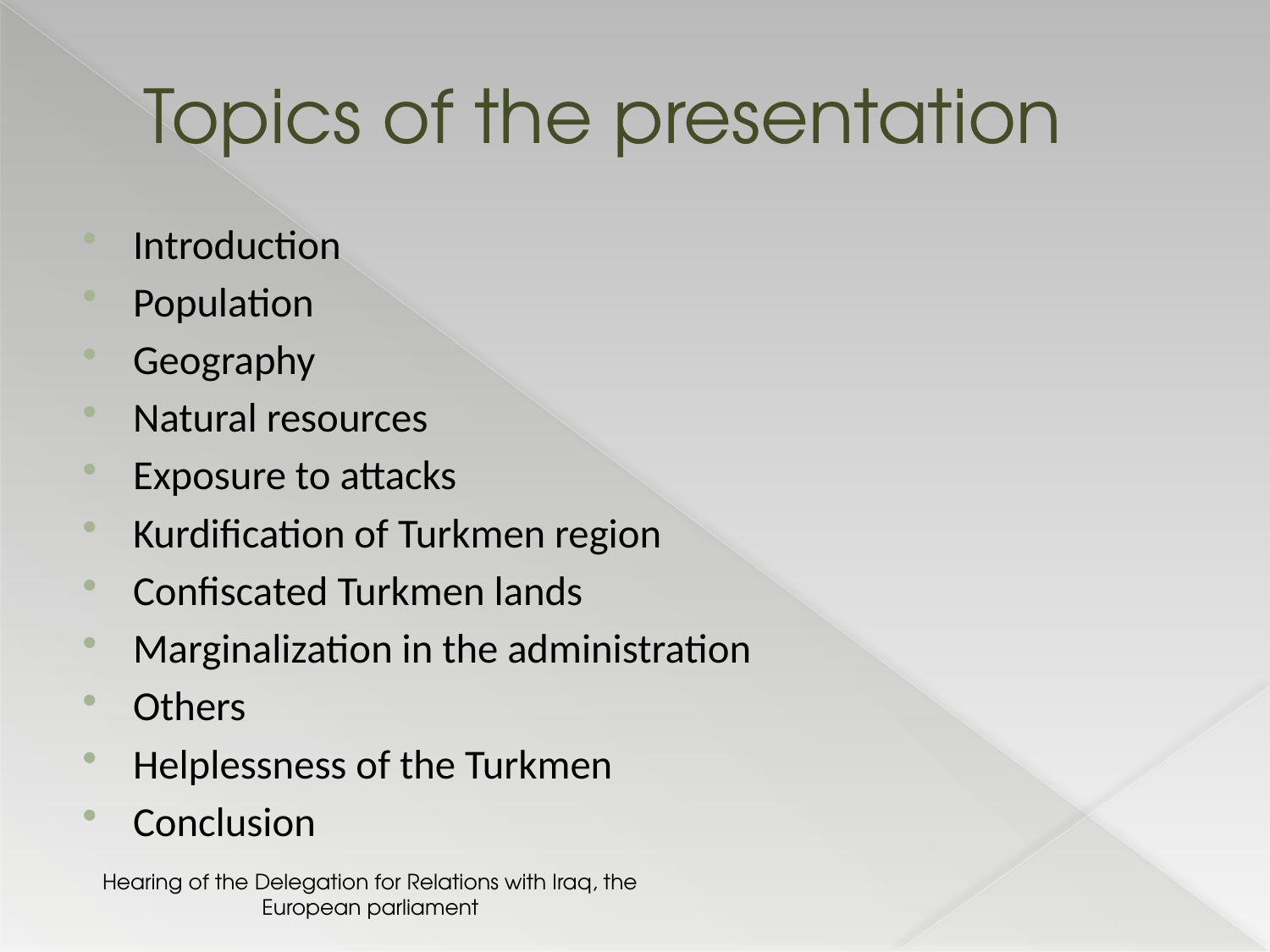

# Topics of the presentation
Introduction
Population
Geography
Natural resources
Exposure to attacks
Kurdification of Turkmen region
Confiscated Turkmen lands
Marginalization in the administration
Others
Helplessness of the Turkmen
Conclusion
Hearing of the Delegation for Relations with Iraq, the European parliament